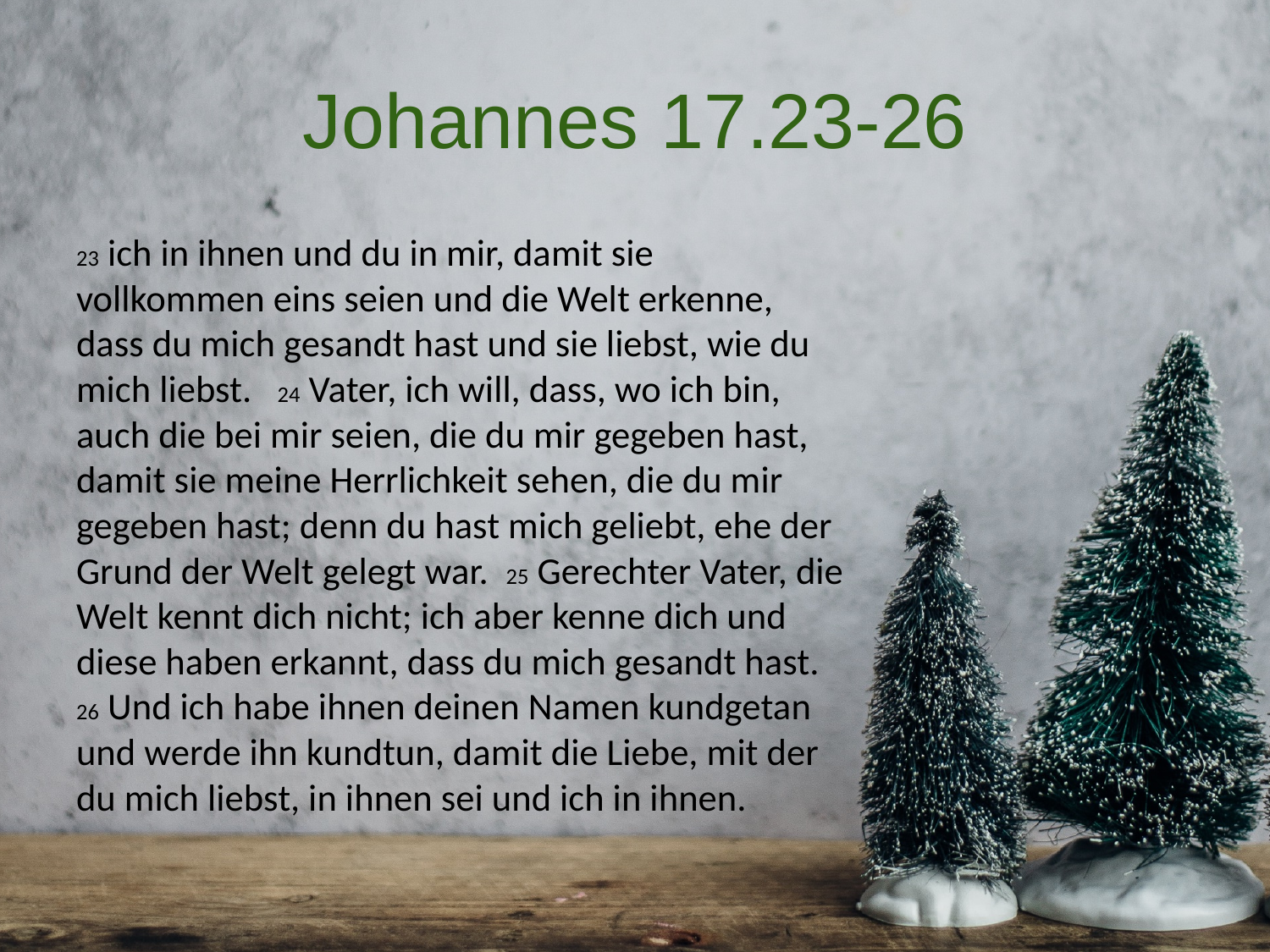

# Johannes 17.23-26
23 ich in ihnen und du in mir, damit sie vollkommen eins seien und die Welt erkenne, dass du mich gesandt hast und sie liebst, wie du mich liebst.   24 Vater, ich will, dass, wo ich bin, auch die bei mir seien, die du mir gegeben hast, damit sie meine Herrlichkeit sehen, die du mir gegeben hast; denn du hast mich geliebt, ehe der Grund der Welt gelegt war.  25 Gerechter Vater, die Welt kennt dich nicht; ich aber kenne dich und diese haben erkannt, dass du mich gesandt hast.  26 Und ich habe ihnen deinen Namen kundgetan und werde ihn kundtun, damit die Liebe, mit der du mich liebst, in ihnen sei und ich in ihnen.